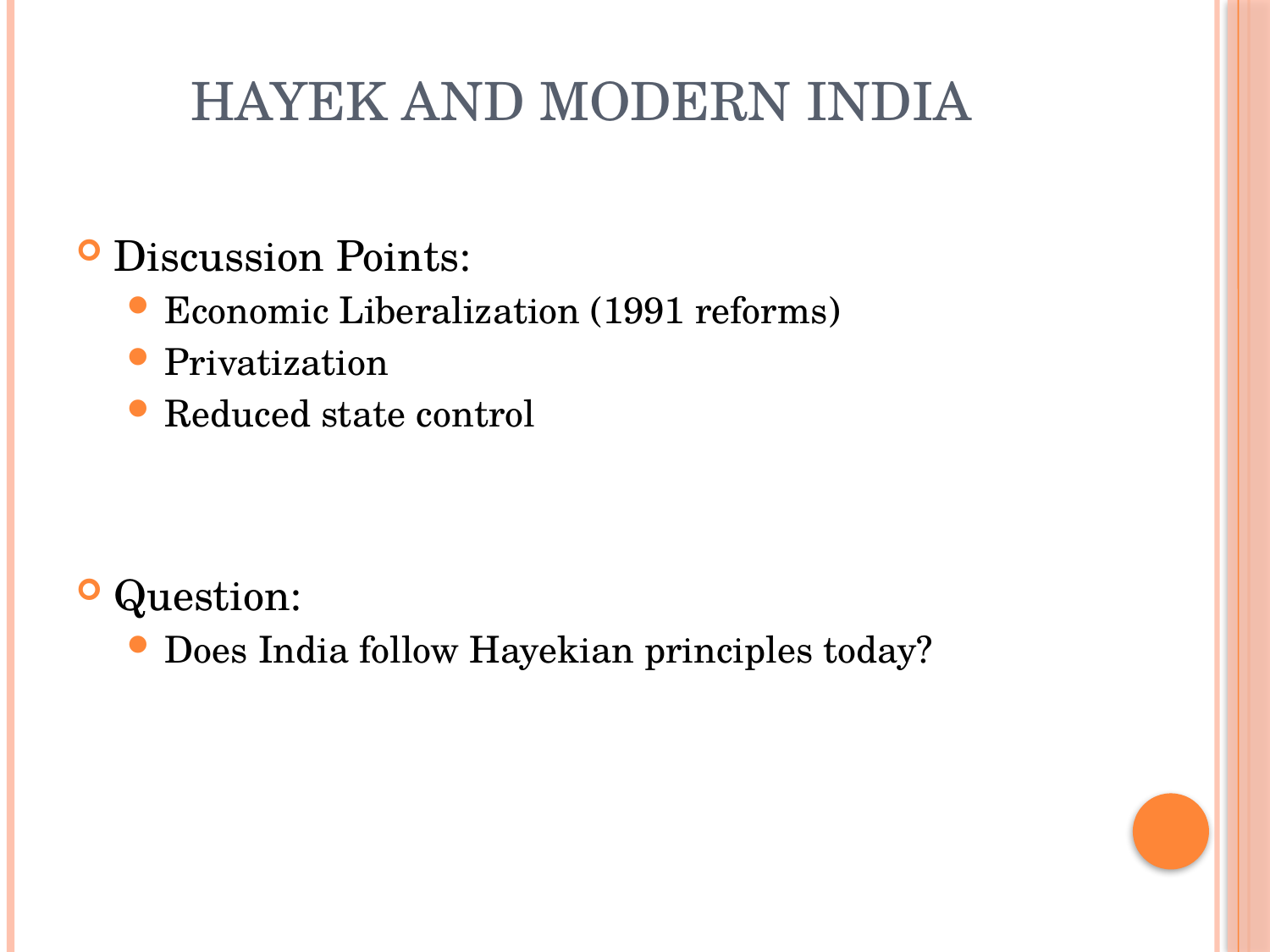

# Hayek and Modern India
Discussion Points:
Economic Liberalization (1991 reforms)
Privatization
Reduced state control

Question:
Does India follow Hayekian principles today?